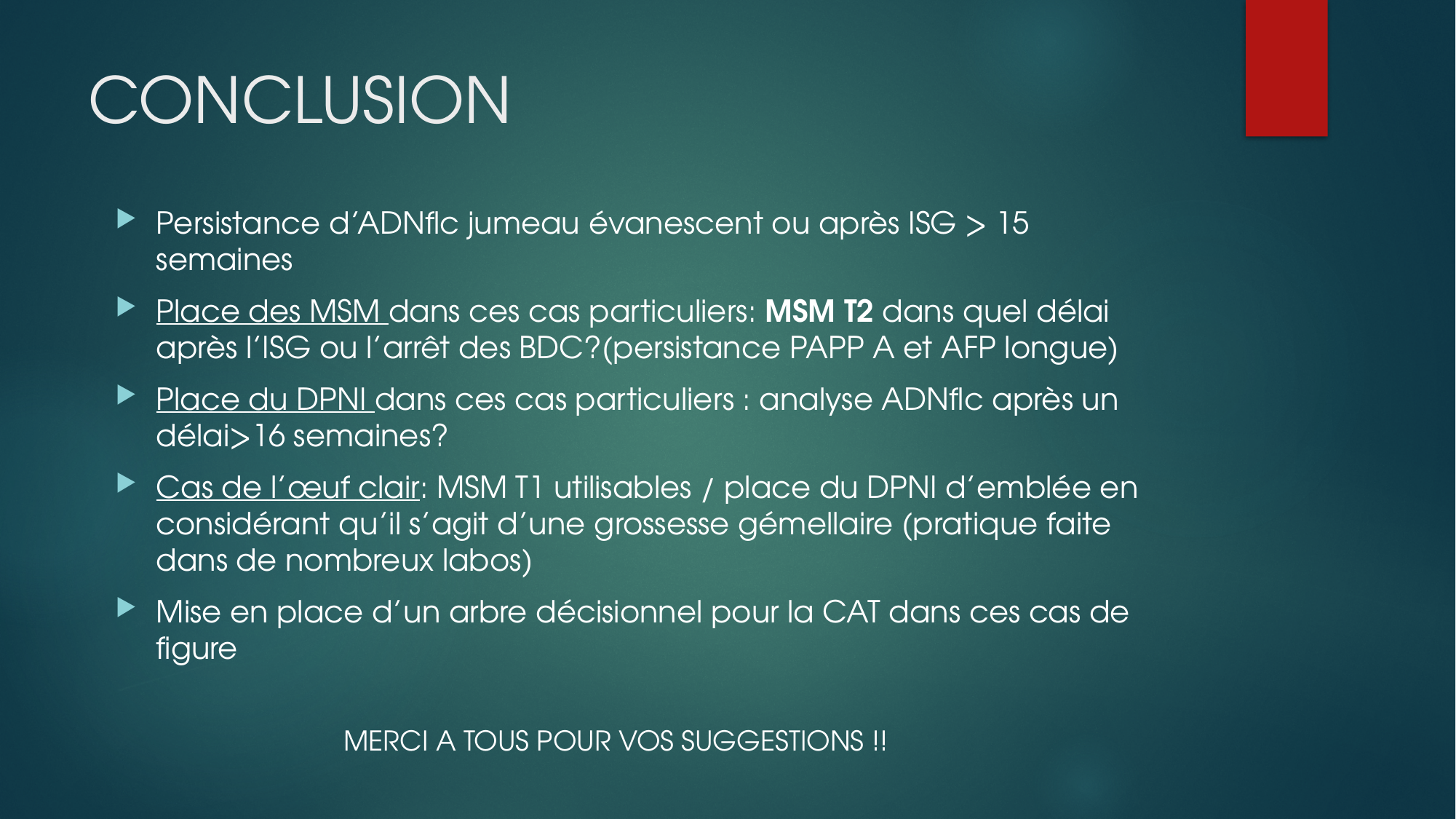

# CONCLUSION
Persistance d’ADNflc jumeau évanescent ou après ISG > 15 semaines
Place des MSM dans ces cas particuliers: MSM T2 dans quel délai après l’ISG ou l’arrêt des BDC?(persistance PAPP A et AFP longue)
Place du DPNI dans ces cas particuliers : analyse ADNflc après un délai>16 semaines?
Cas de l’œuf clair: MSM T1 utilisables / place du DPNI d’emblée en considérant qu’il s’agit d’une grossesse gémellaire (pratique faite dans de nombreux labos)
Mise en place d’un arbre décisionnel pour la CAT dans ces cas de figure
MERCI A TOUS POUR VOS SUGGESTIONS !!